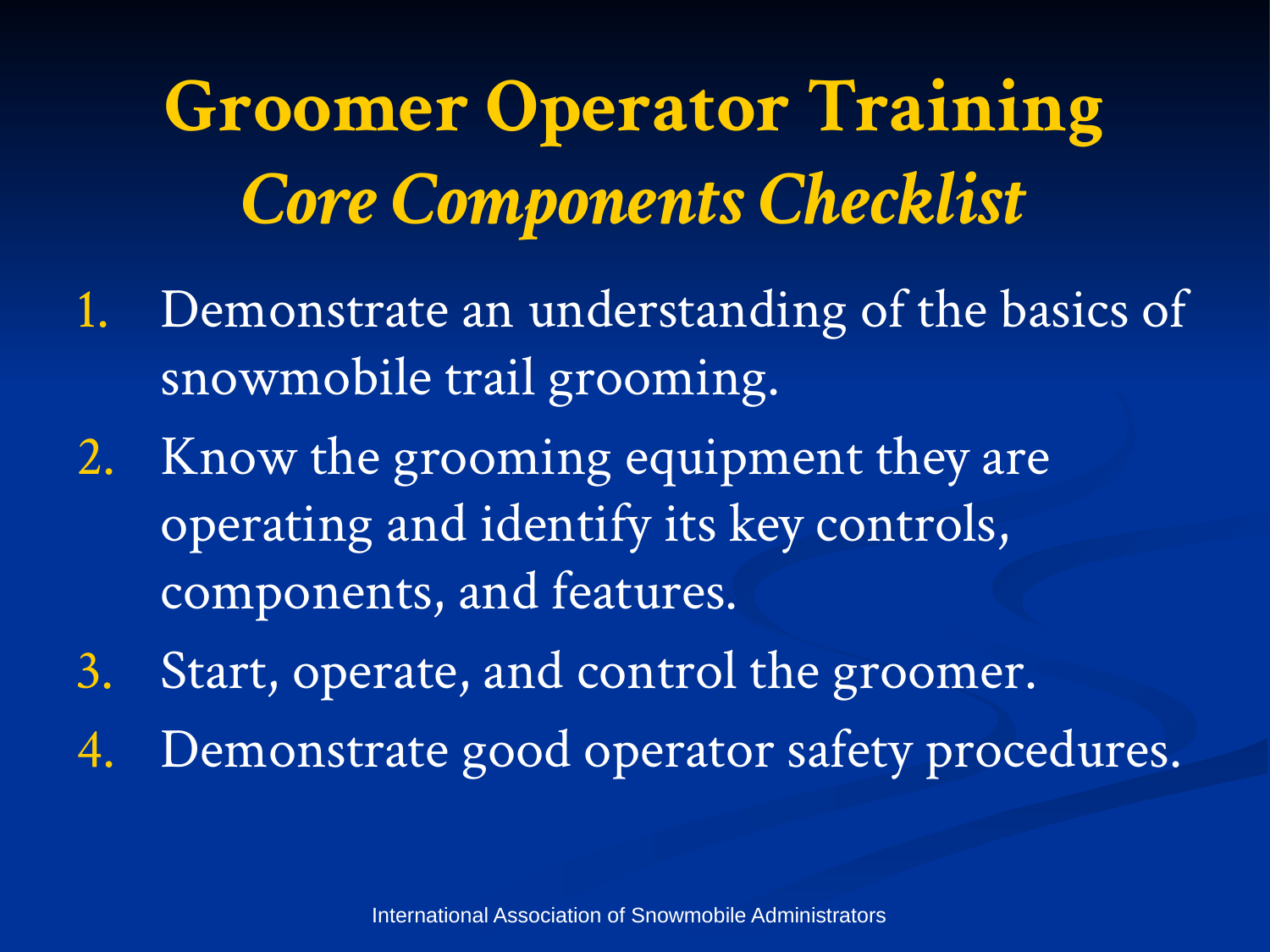

# Groomer Operator Training Core Components Checklist
Demonstrate an understanding of the basics of snowmobile trail grooming.
Know the grooming equipment they are operating and identify its key controls, components, and features.
Start, operate, and control the groomer.
Demonstrate good operator safety procedures.
International Association of Snowmobile Administrators